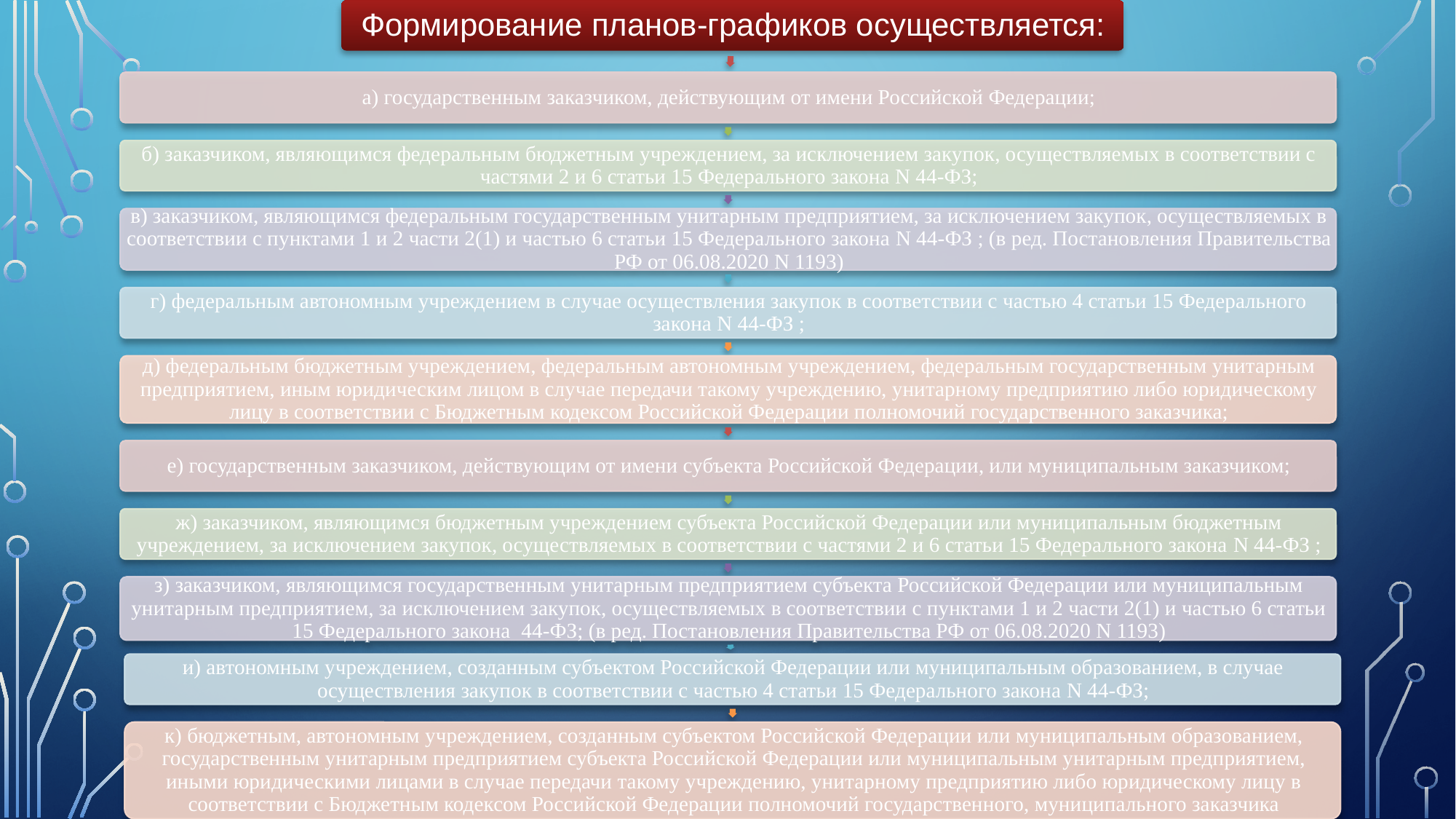

Формирование планов-графиков осуществляется:
а) государственным заказчиком, действующим от имени Российской Федерации;
б) заказчиком, являющимся федеральным бюджетным учреждением, за исключением закупок, осуществляемых в соответствии с частями 2 и 6 статьи 15 Федерального закона N 44-ФЗ;
в) заказчиком, являющимся федеральным государственным унитарным предприятием, за исключением закупок, осуществляемых в соответствии с пунктами 1 и 2 части 2(1) и частью 6 статьи 15 Федерального закона N 44-ФЗ ; (в ред. Постановления Правительства РФ от 06.08.2020 N 1193)
г) федеральным автономным учреждением в случае осуществления закупок в соответствии с частью 4 статьи 15 Федерального закона N 44-ФЗ ;
д) федеральным бюджетным учреждением, федеральным автономным учреждением, федеральным государственным унитарным предприятием, иным юридическим лицом в случае передачи такому учреждению, унитарному предприятию либо юридическому лицу в соответствии с Бюджетным кодексом Российской Федерации полномочий государственного заказчика;
е) государственным заказчиком, действующим от имени субъекта Российской Федерации, или муниципальным заказчиком;
ж) заказчиком, являющимся бюджетным учреждением субъекта Российской Федерации или муниципальным бюджетным учреждением, за исключением закупок, осуществляемых в соответствии с частями 2 и 6 статьи 15 Федерального закона N 44-ФЗ ;
з) заказчиком, являющимся государственным унитарным предприятием субъекта Российской Федерации или муниципальным унитарным предприятием, за исключением закупок, осуществляемых в соответствии с пунктами 1 и 2 части 2(1) и частью 6 статьи 15 Федерального закона  44-ФЗ; (в ред. Постановления Правительства РФ от 06.08.2020 N 1193)
и) автономным учреждением, созданным субъектом Российской Федерации или муниципальным образованием, в случае осуществления закупок в соответствии с частью 4 статьи 15 Федерального закона N 44-ФЗ;
к) бюджетным, автономным учреждением, созданным субъектом Российской Федерации или муниципальным образованием, государственным унитарным предприятием субъекта Российской Федерации или муниципальным унитарным предприятием, иными юридическими лицами в случае передачи такому учреждению, унитарному предприятию либо юридическому лицу в соответствии с Бюджетным кодексом Российской Федерации полномочий государственного, муниципального заказчика